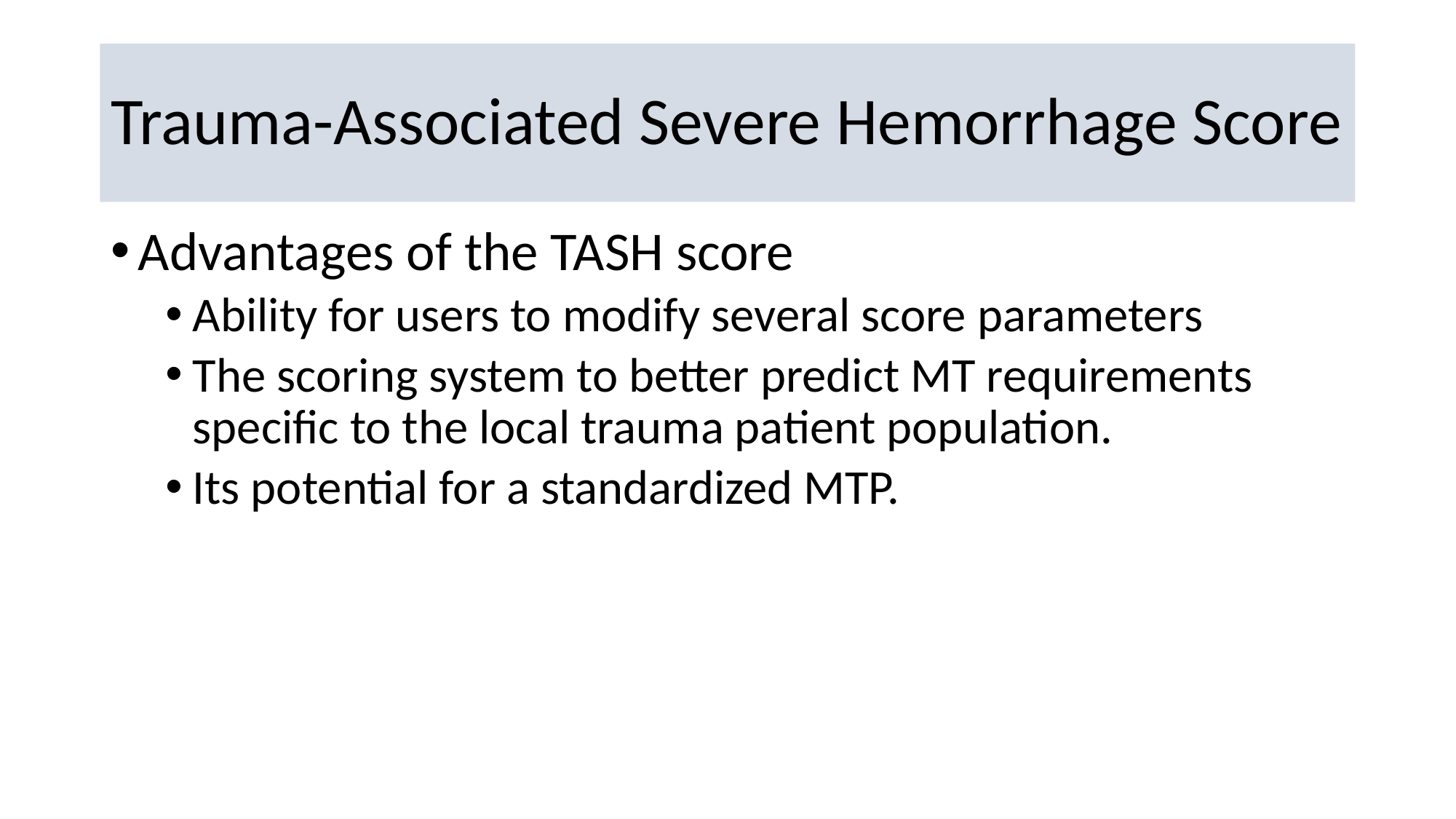

# Trauma-Associated Severe Hemorrhage Score
Advantages of the TASH score
Ability for users to modify several score parameters
The scoring system to better predict MT requirements specific to the local trauma patient population.
Its potential for a standardized MTP.